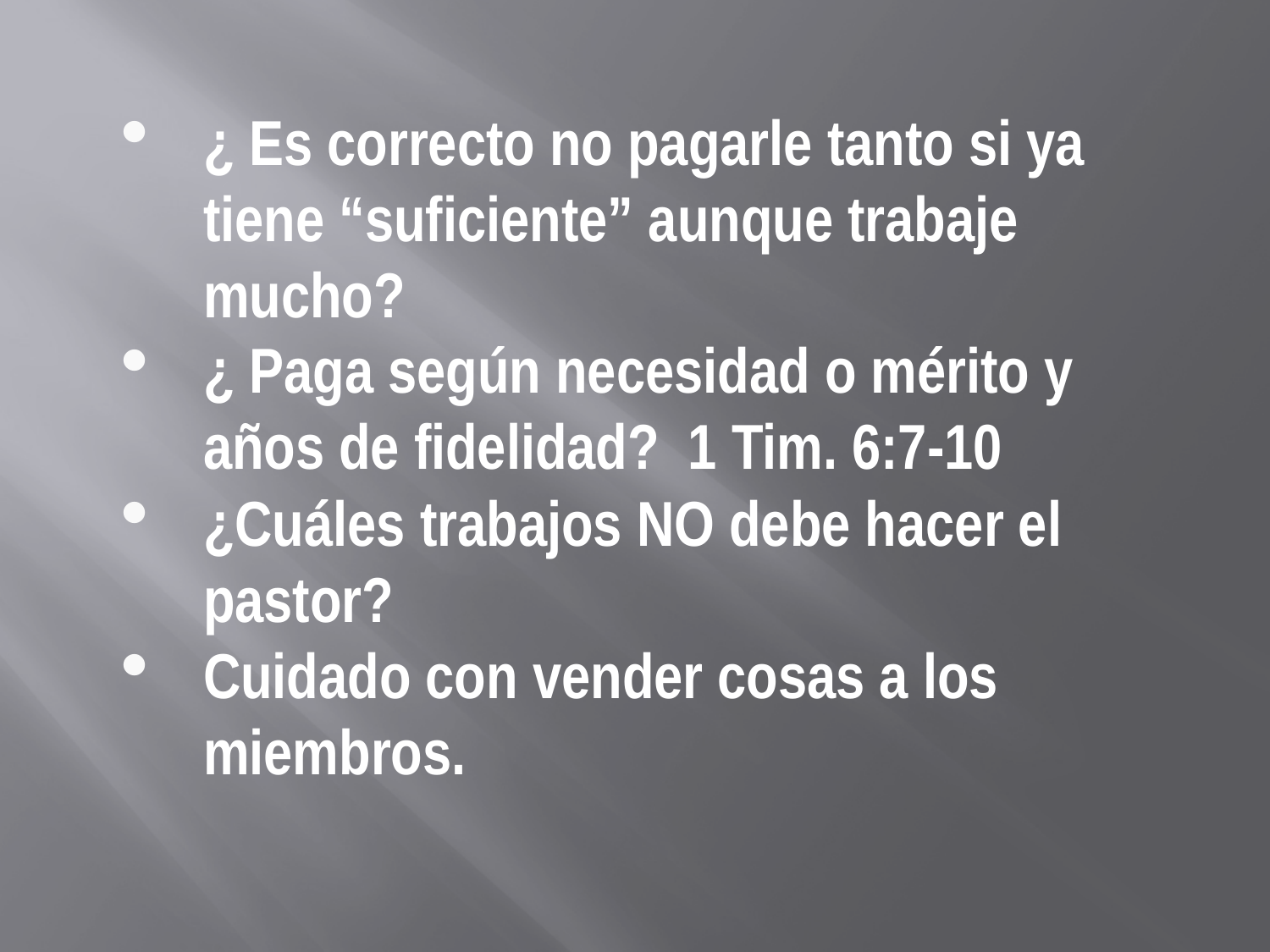

¿ Es correcto no pagarle tanto si ya tiene “suficiente” aunque trabaje mucho?
¿ Paga según necesidad o mérito y años de fidelidad?  1 Tim. 6:7-10
¿Cuáles trabajos NO debe hacer el pastor?
Cuidado con vender cosas a los miembros.